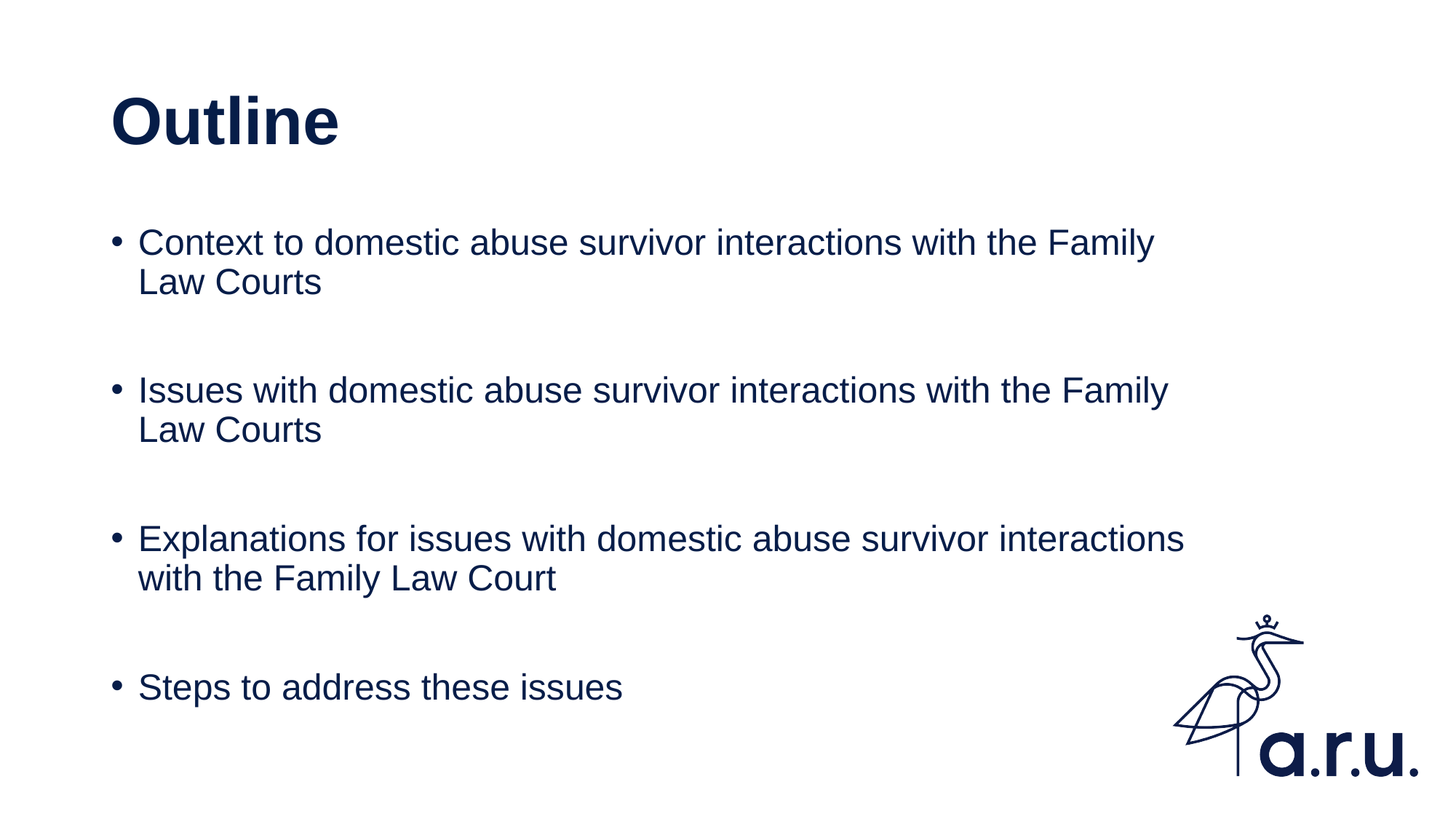

# Outline
Context to domestic abuse survivor interactions with the Family Law Courts

Issues with domestic abuse survivor interactions with the Family Law Courts

Explanations for issues with domestic abuse survivor interactions with the Family Law Court

Steps to address these issues